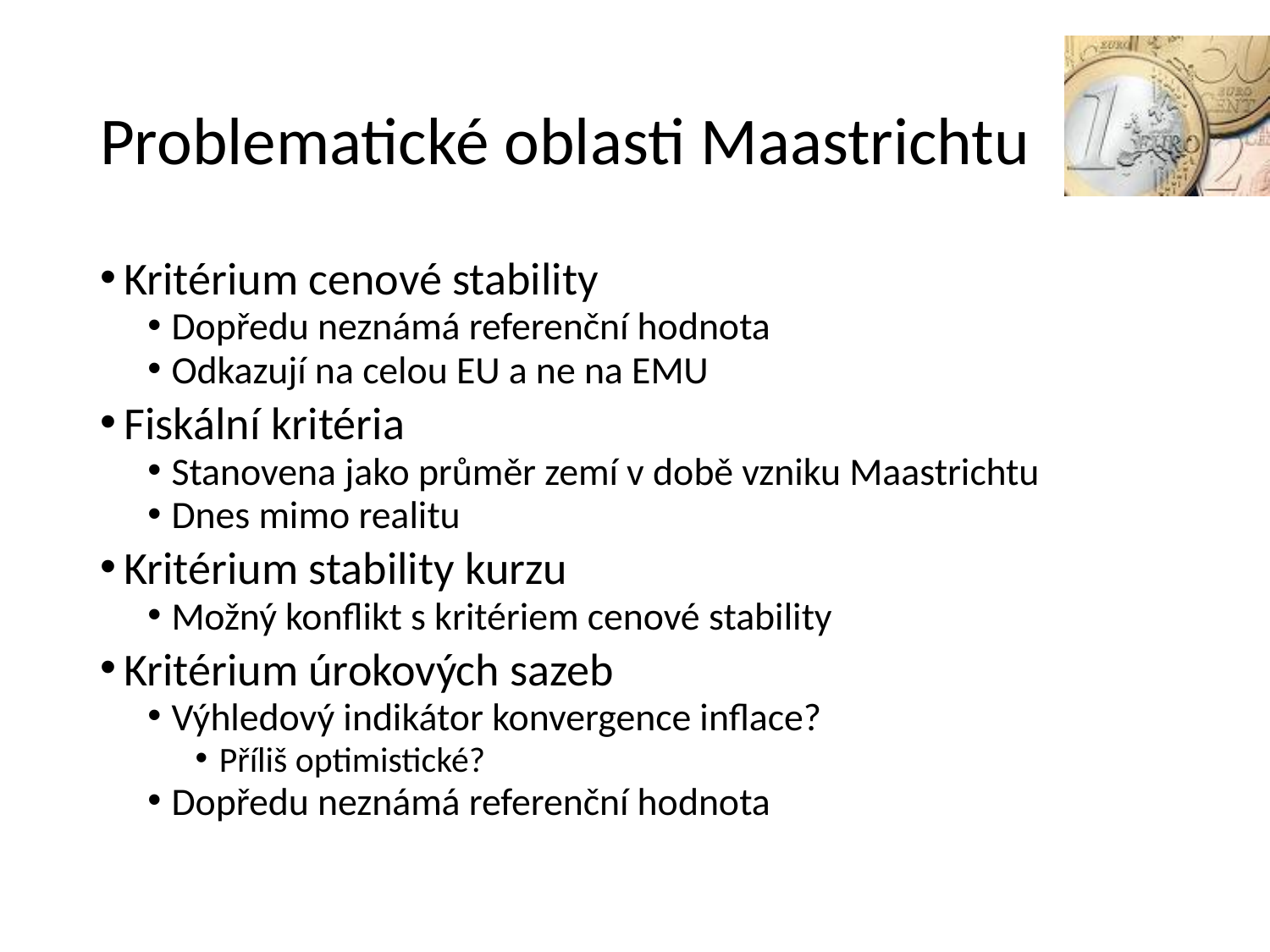

# Problematické oblasti Maastrichtu
Kritérium cenové stability
Dopředu neznámá referenční hodnota
Odkazují na celou EU a ne na EMU
Fiskální kritéria
Stanovena jako průměr zemí v době vzniku Maastrichtu
Dnes mimo realitu
Kritérium stability kurzu
Možný konflikt s kritériem cenové stability
Kritérium úrokových sazeb
Výhledový indikátor konvergence inflace?
Příliš optimistické?
Dopředu neznámá referenční hodnota